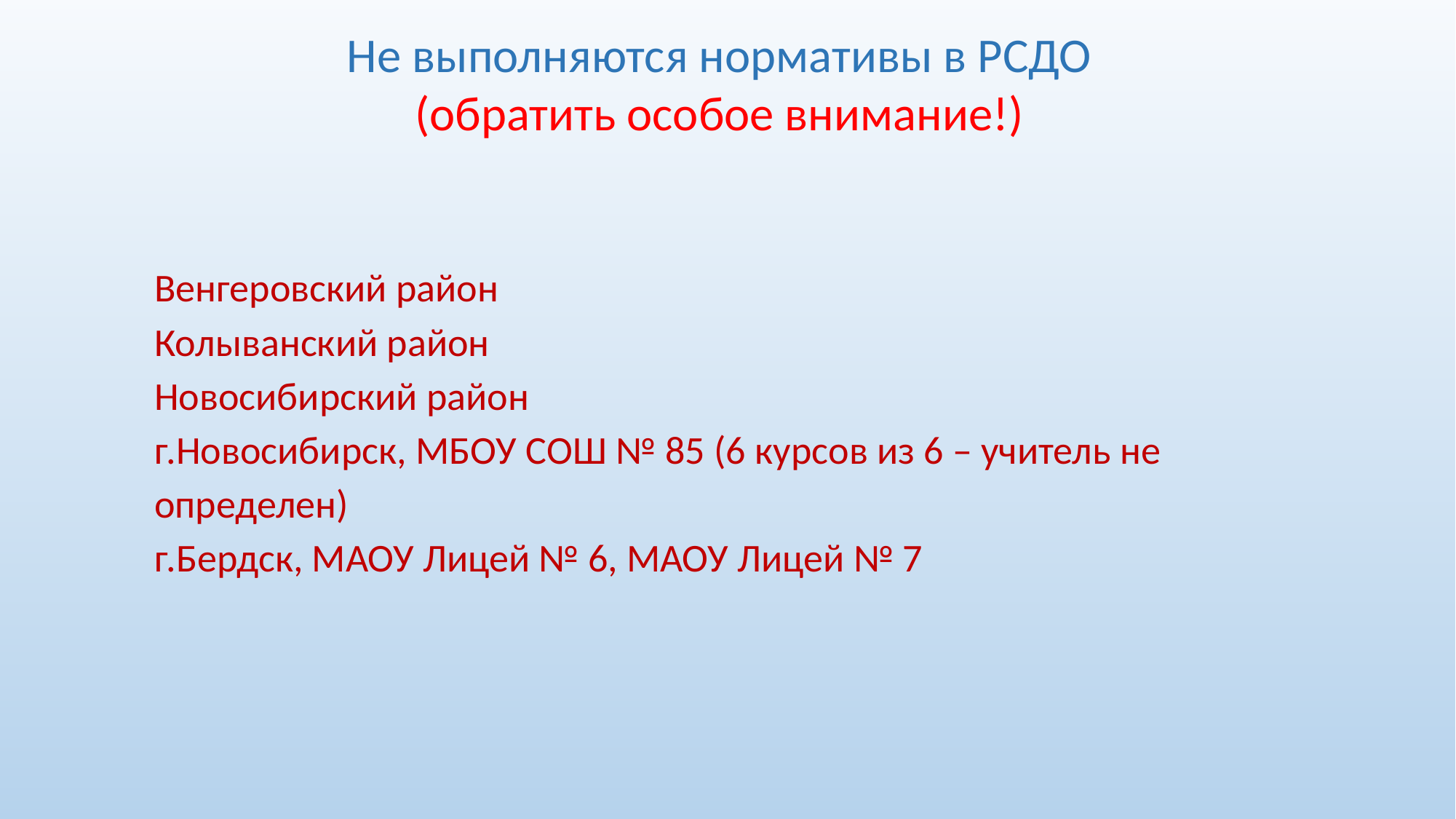

Не выполняются нормативы в РСДО
(обратить особое внимание!)
Венгеровский район
Колыванский район
Новосибирский район
г.Новосибирск, МБОУ СОШ № 85 (6 курсов из 6 – учитель не определен)
г.Бердск, МАОУ Лицей № 6, МАОУ Лицей № 7